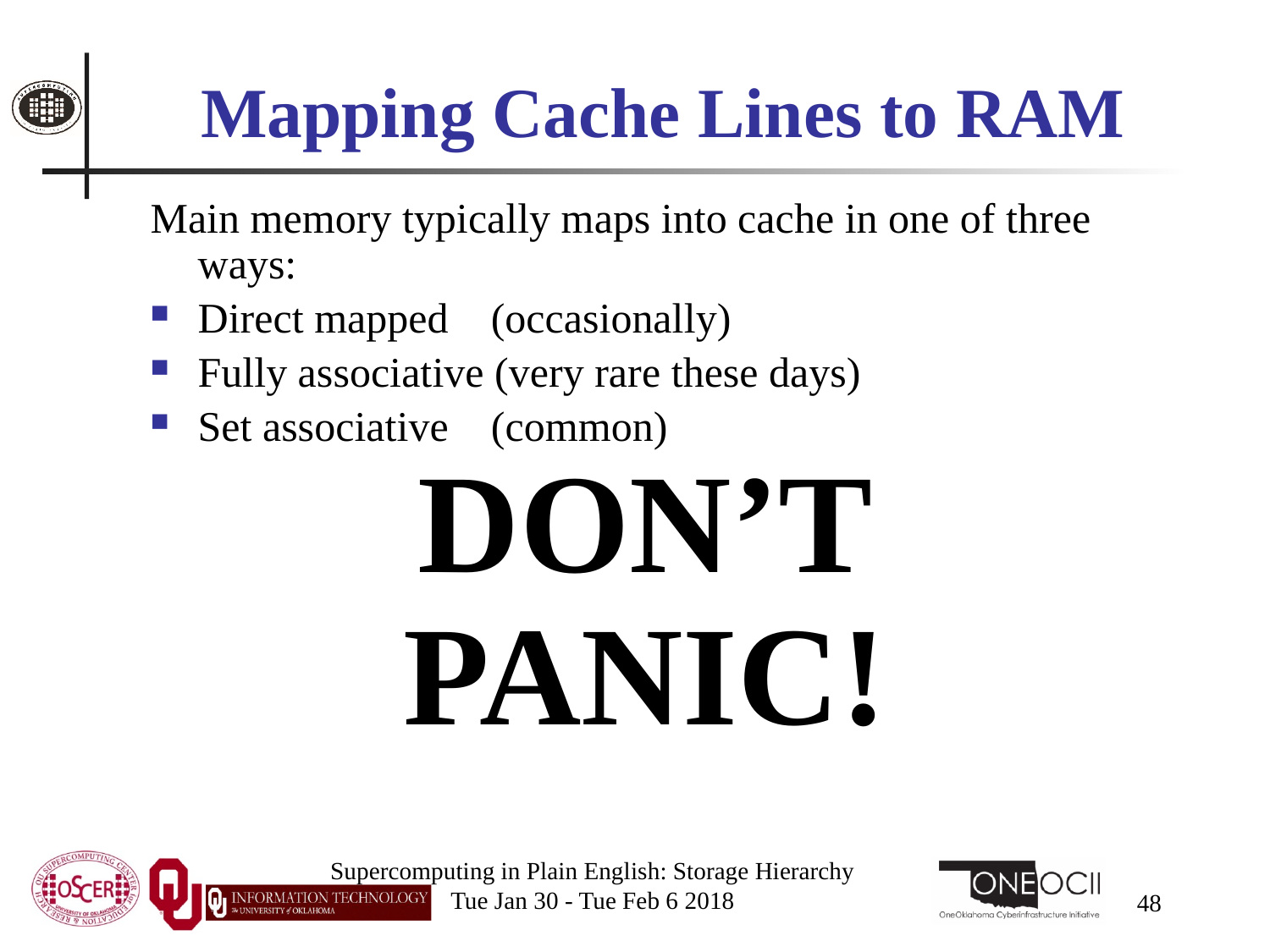

# Mapping Cache Lines to RAM
Main memory typically maps into cache in one of three ways:
Direct mapped    (occasionally)
Fully associative (very rare these days)
Set associative    (common)
DON’T
PANIC!

Supercomputing in Plain English: Storage Hierarchy
Tue Jan 30 - Tue Feb 6 2018
48